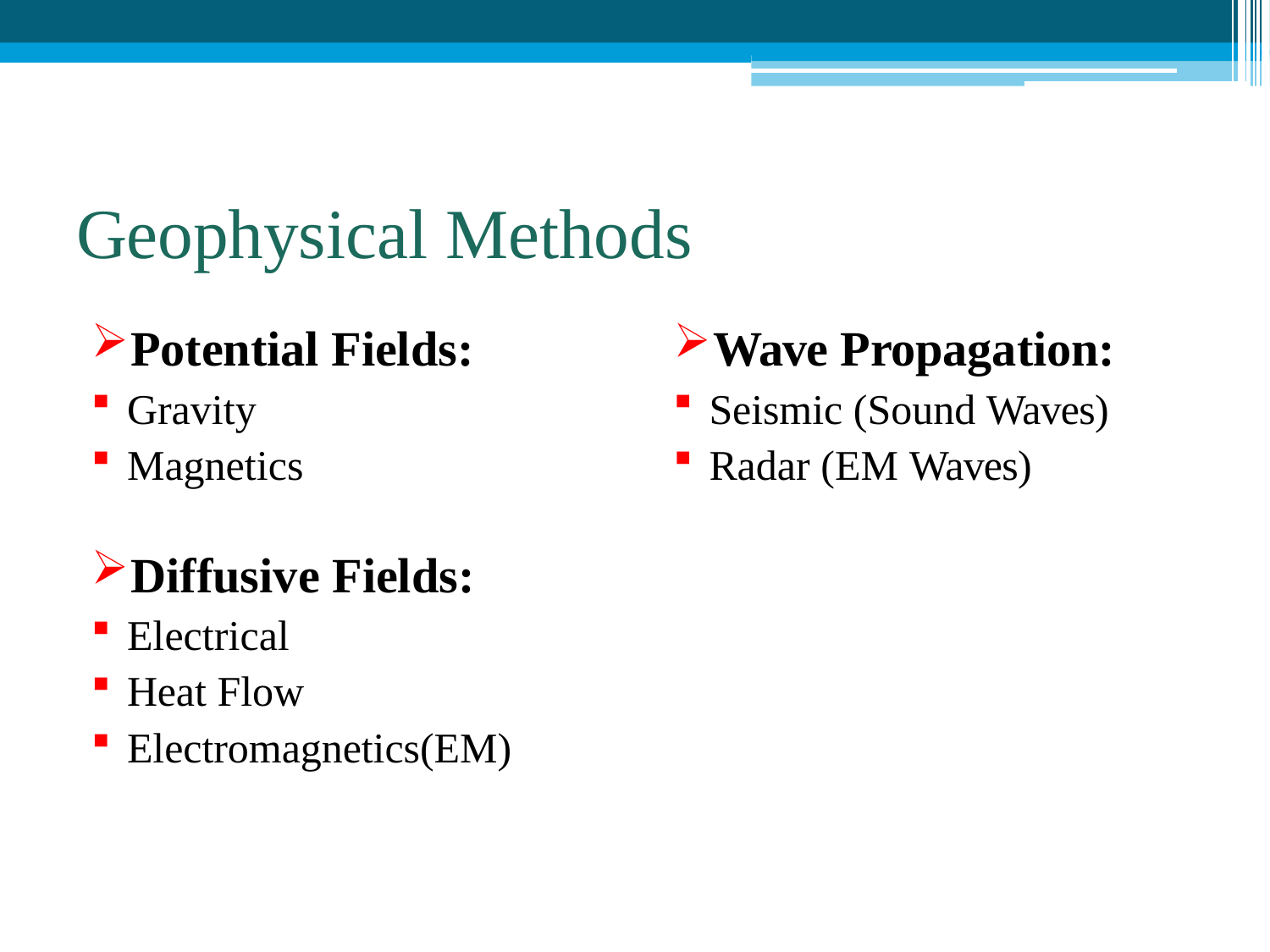

# Geophysical Methods
Potential Fields:
Gravity
Magnetics

Diffusive Fields:
Electrical
Heat Flow
Electromagnetics(EM)
Wave Propagation:
Seismic (Sound Waves)
Radar (EM Waves)